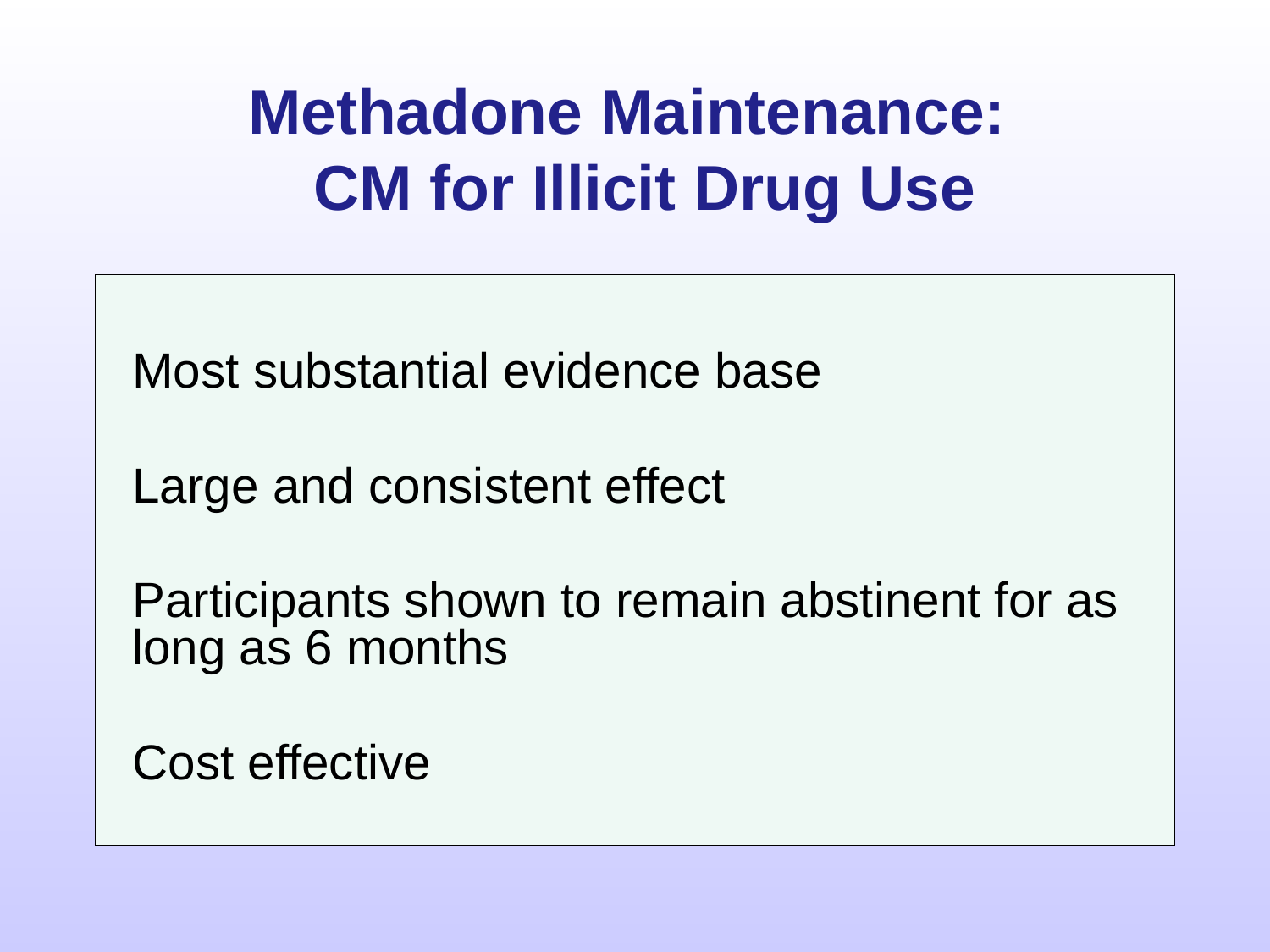

# Methadone Maintenance: CM for Illicit Drug Use

Most substantial evidence base

Large and consistent effect

Participants shown to remain abstinent for as long as 6 months

Cost effective